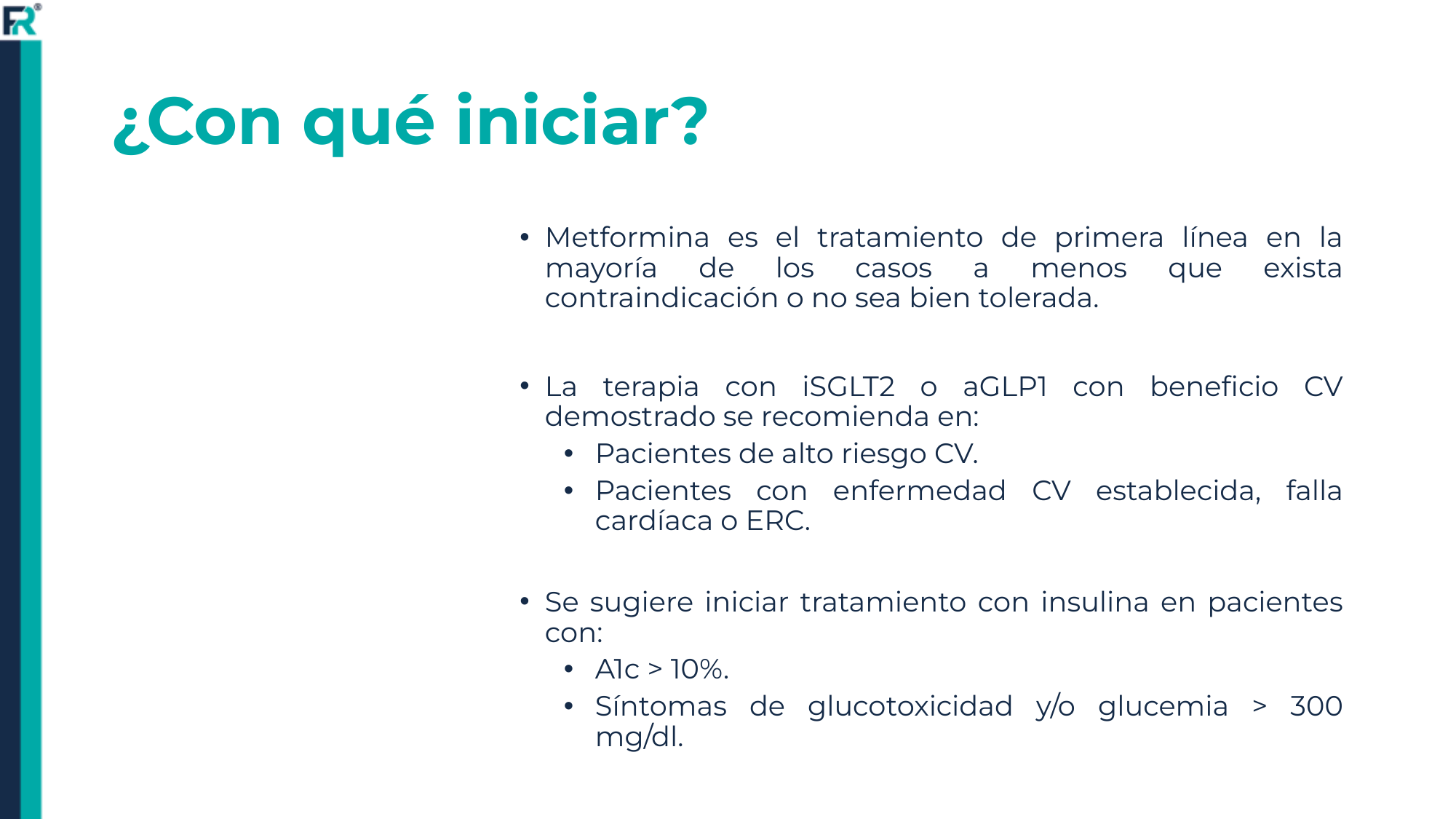

# ¿Con qué iniciar?
Metformina es el tratamiento de primera línea en la mayoría de los casos a menos que exista contraindicación o no sea bien tolerada.

La terapia con iSGLT2 o aGLP1 con beneficio CV demostrado se recomienda en:
Pacientes de alto riesgo CV.
Pacientes con enfermedad CV establecida, falla cardíaca o ERC.

Se sugiere iniciar tratamiento con insulina en pacientes con:
A1c > 10%.
Síntomas de glucotoxicidad y/o glucemia > 300 mg/dl.